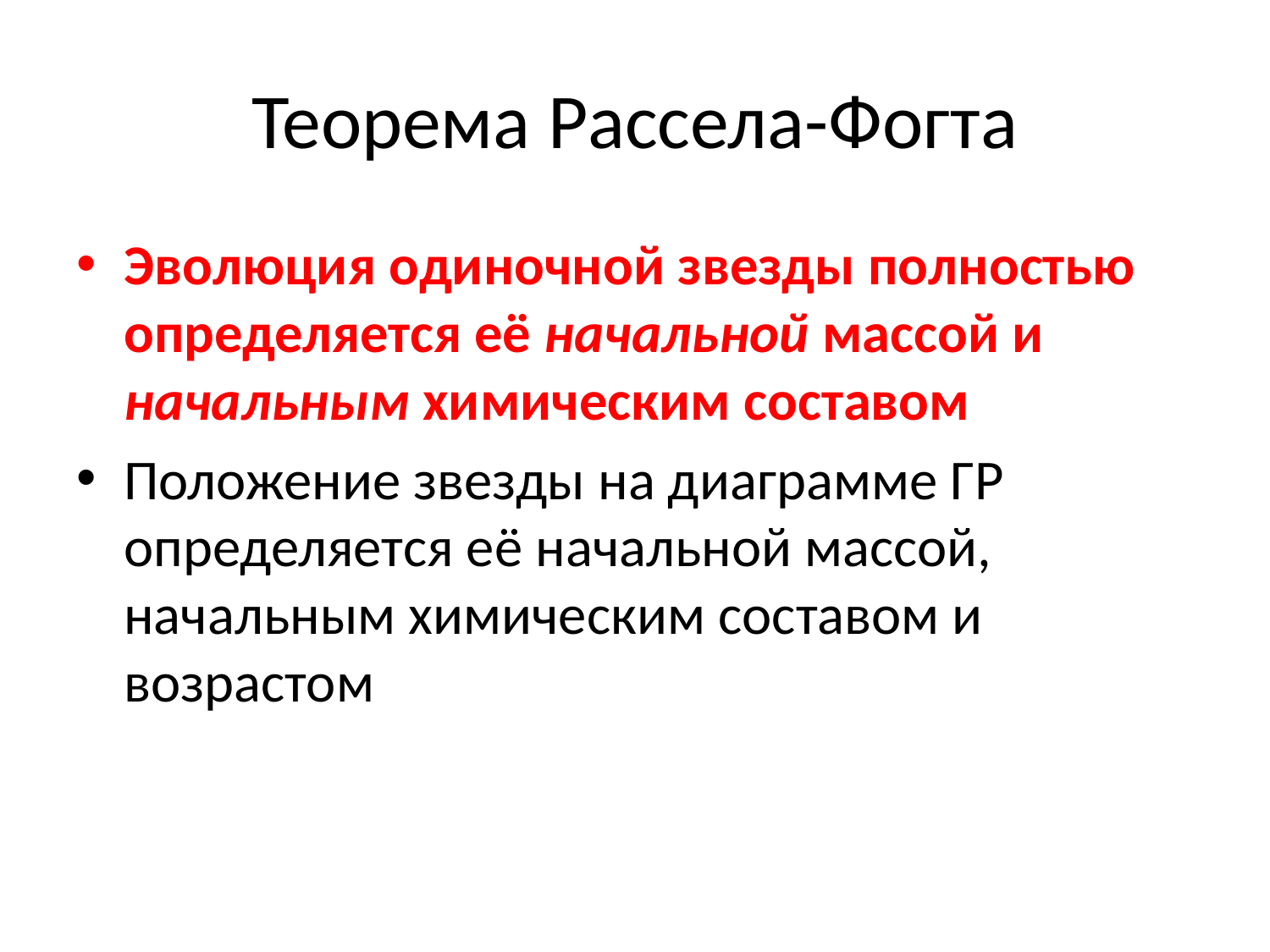

# Теорема Рассела-Фогта
Эволюция одиночной звезды полностью определяется её начальной массой и начальным химическим составом
Положение звезды на диаграмме ГР определяется её начальной массой, начальным химическим составом и возрастом